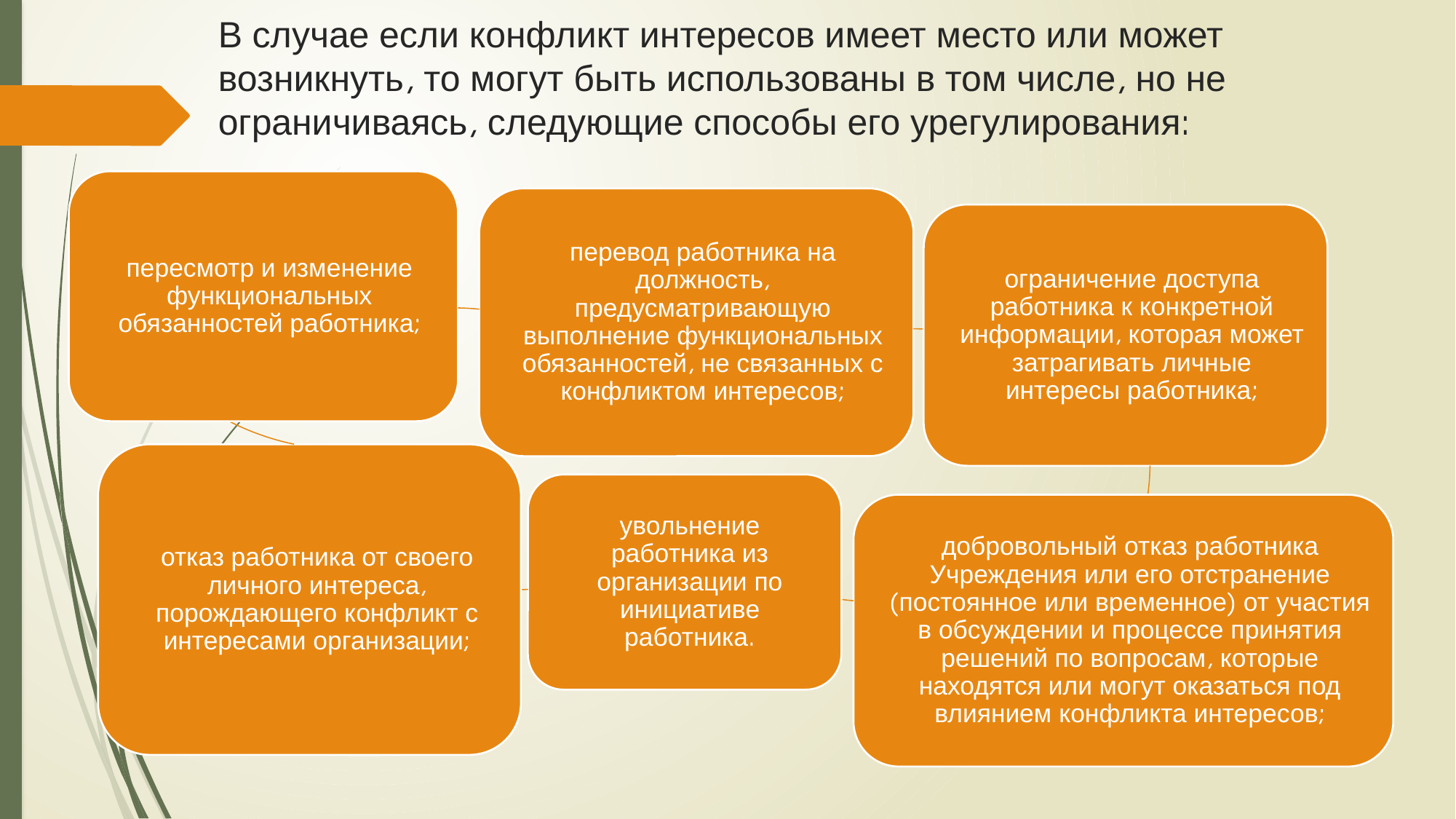

# В случае если конфликт интересов имеет место или может возникнуть, то могут быть использованы в том числе, но не ограничиваясь, следующие способы его урегулирования:
перевод работника на должность, предусматривающую выполнение функциональных обязанностей, не связанных с конфликтом интересов;
ограничение доступа работника к конкретной информации, которая может затрагивать личные интересы работника;
добровольный отказ работника Учреждения или его отстранение (постоянное или временное) от участия в обсуждении и процессе принятия решений по вопросам, которые находятся или могут оказаться под влиянием конфликта интересов;
увольнение работника из организации по инициативе работника.
отказ работника от своего личного интереса, порождающего конфликт с интересами организации;
пересмотр и изменение функциональных обязанностей работника;